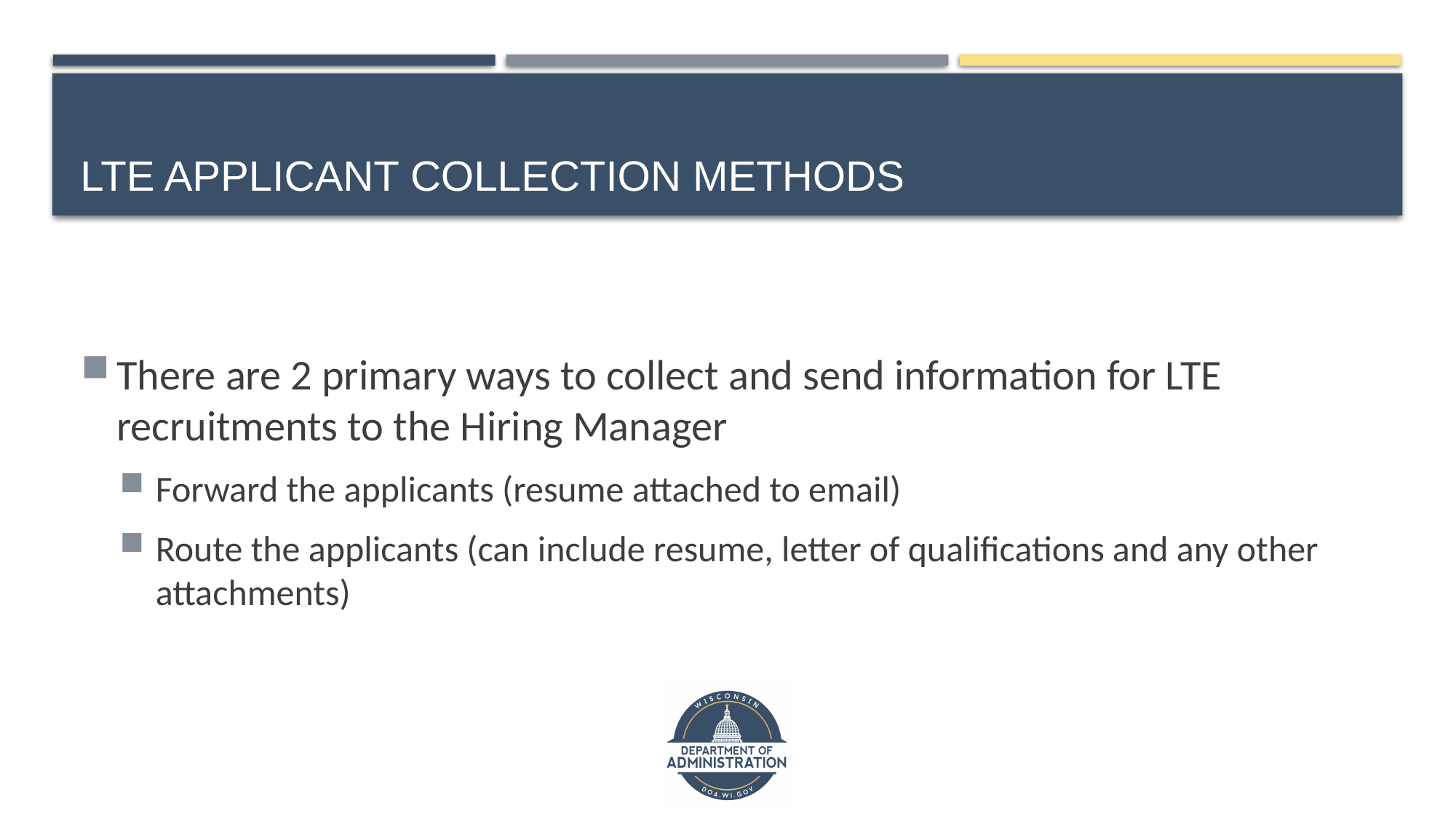

# LTE applicant collection methods
There are 2 primary ways to collect and send information for LTE recruitments to the Hiring Manager
Forward the applicants (resume attached to email)
Route the applicants (can include resume, letter of qualifications and any other attachments)